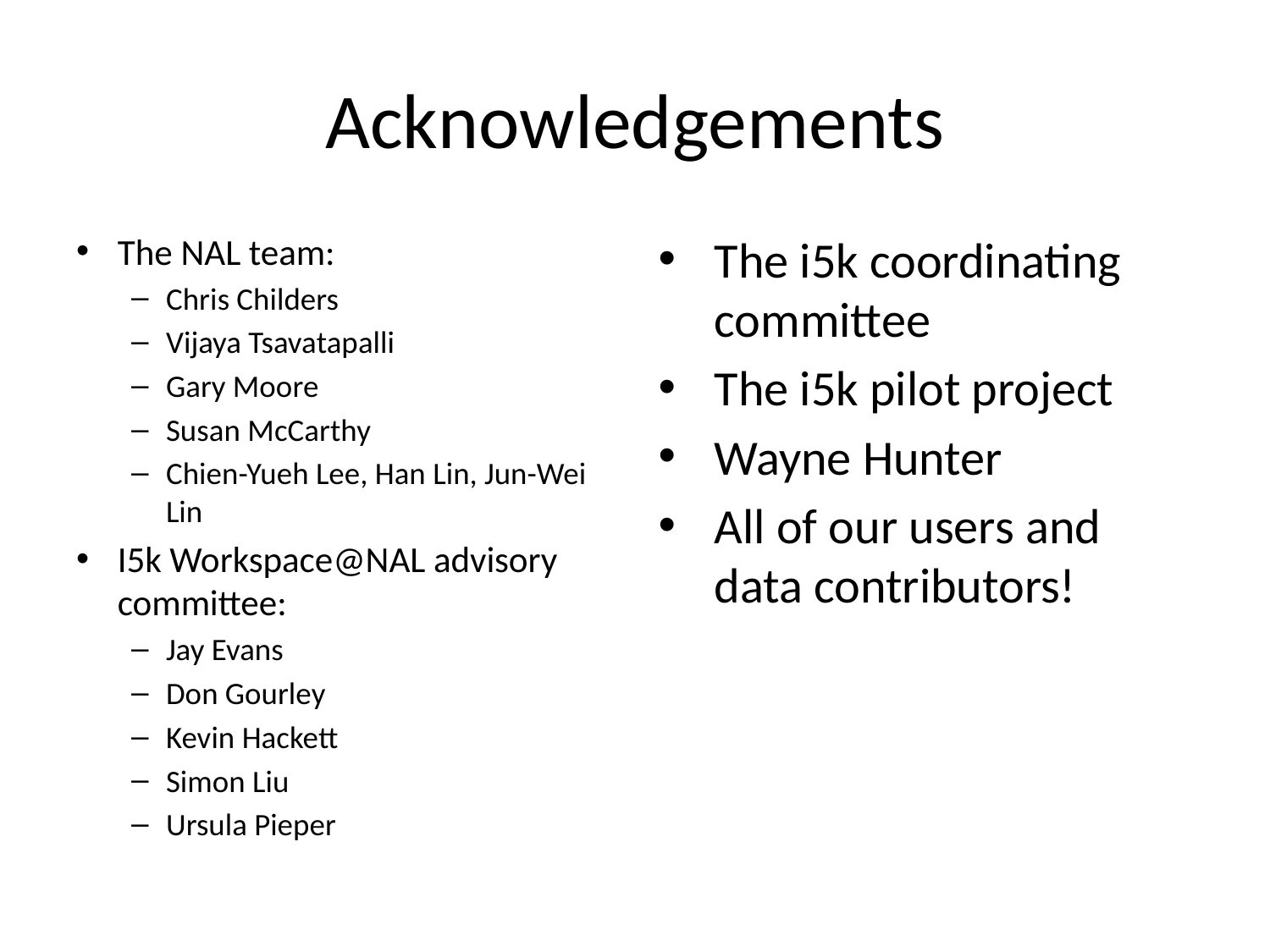

# Acknowledgements
The NAL team:
Chris Childers
Vijaya Tsavatapalli
Gary Moore
Susan McCarthy
Chien-Yueh Lee, Han Lin, Jun-Wei Lin
I5k Workspace@NAL advisory committee:
Jay Evans
Don Gourley
Kevin Hackett
Simon Liu
Ursula Pieper
The i5k coordinating committee
The i5k pilot project
Wayne Hunter
All of our users and data contributors!